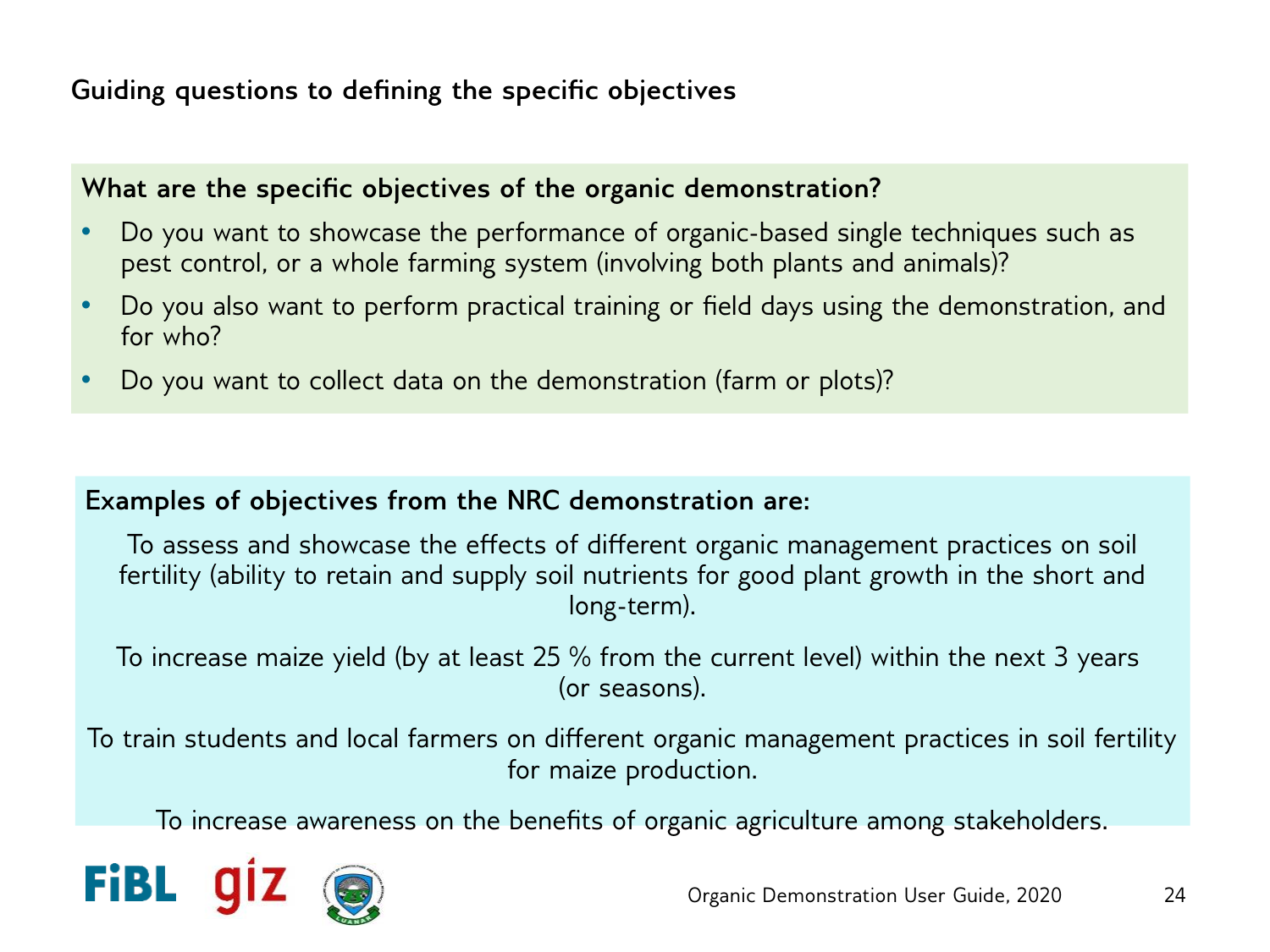

Guiding questions to defining the specific objectives
What are the specific objectives of the organic demonstration?
Do you want to showcase the performance of organic-based single techniques such as pest control, or a whole farming system (involving both plants and animals)?
Do you also want to perform practical training or field days using the demonstration, and for who?
Do you want to collect data on the demonstration (farm or plots)?
Examples of objectives from the NRC demonstration are:
To assess and showcase the effects of different organic management practices on soil fertility (ability to retain and supply soil nutrients for good plant growth in the short and long-term).
To increase maize yield (by at least 25 % from the current level) within the next 3 years
(or seasons).
To train students and local farmers on different organic management practices in soil fertility for maize production.
To increase awareness on the benefits of organic agriculture among stakeholders.
Organic Demonstration User Guide, 2020
24